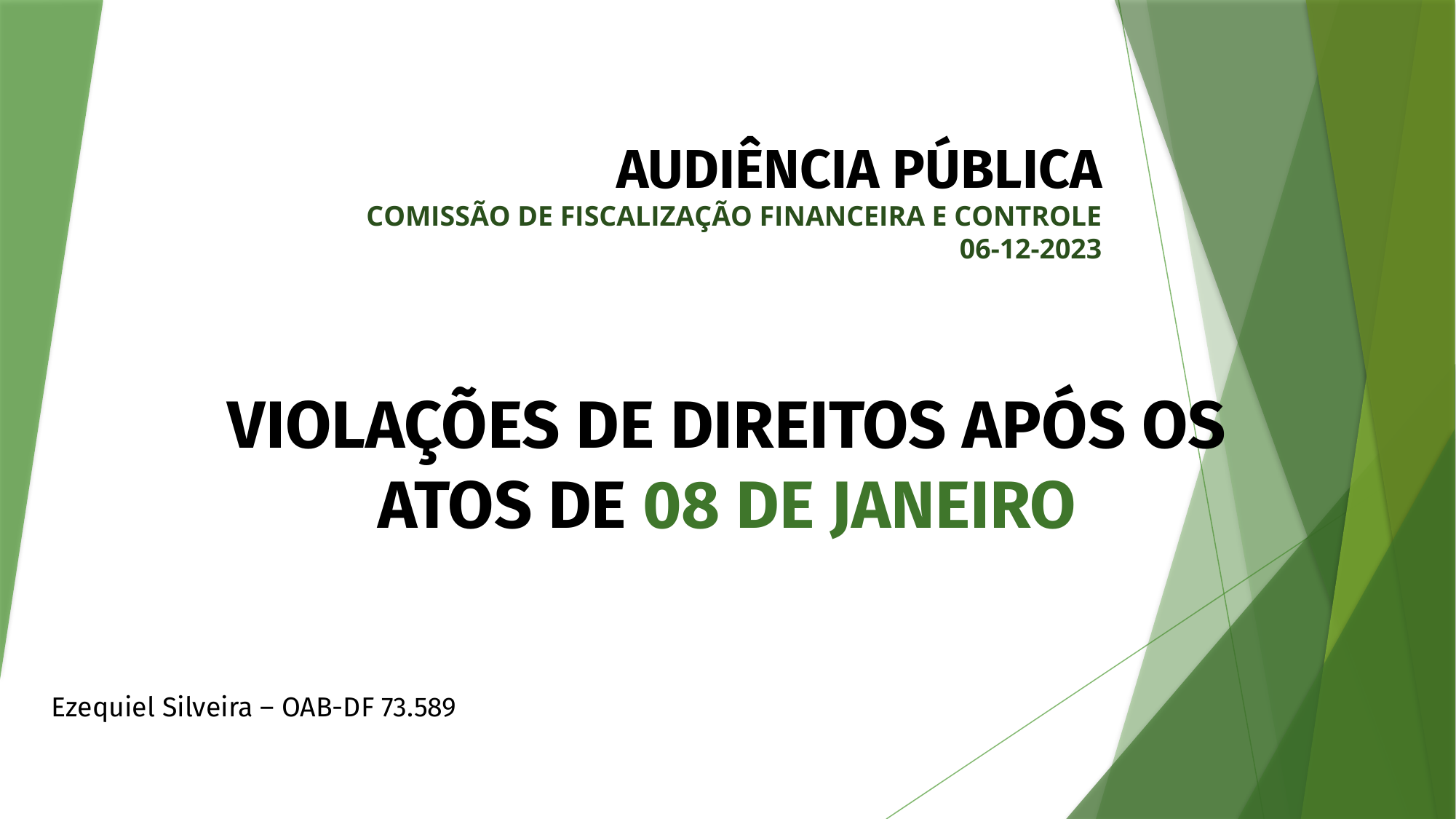

# AUDIÊNCIA PÚBLICA COMISSÃO DE FISCALIZAÇÃO FINANCEIRA E CONTROLE 06-12-2023
VIOLAÇÕES DE DIREITOS APÓS OS ATOS DE 08 DE JANEIRO
Ezequiel Silveira – OAB-DF 73.589